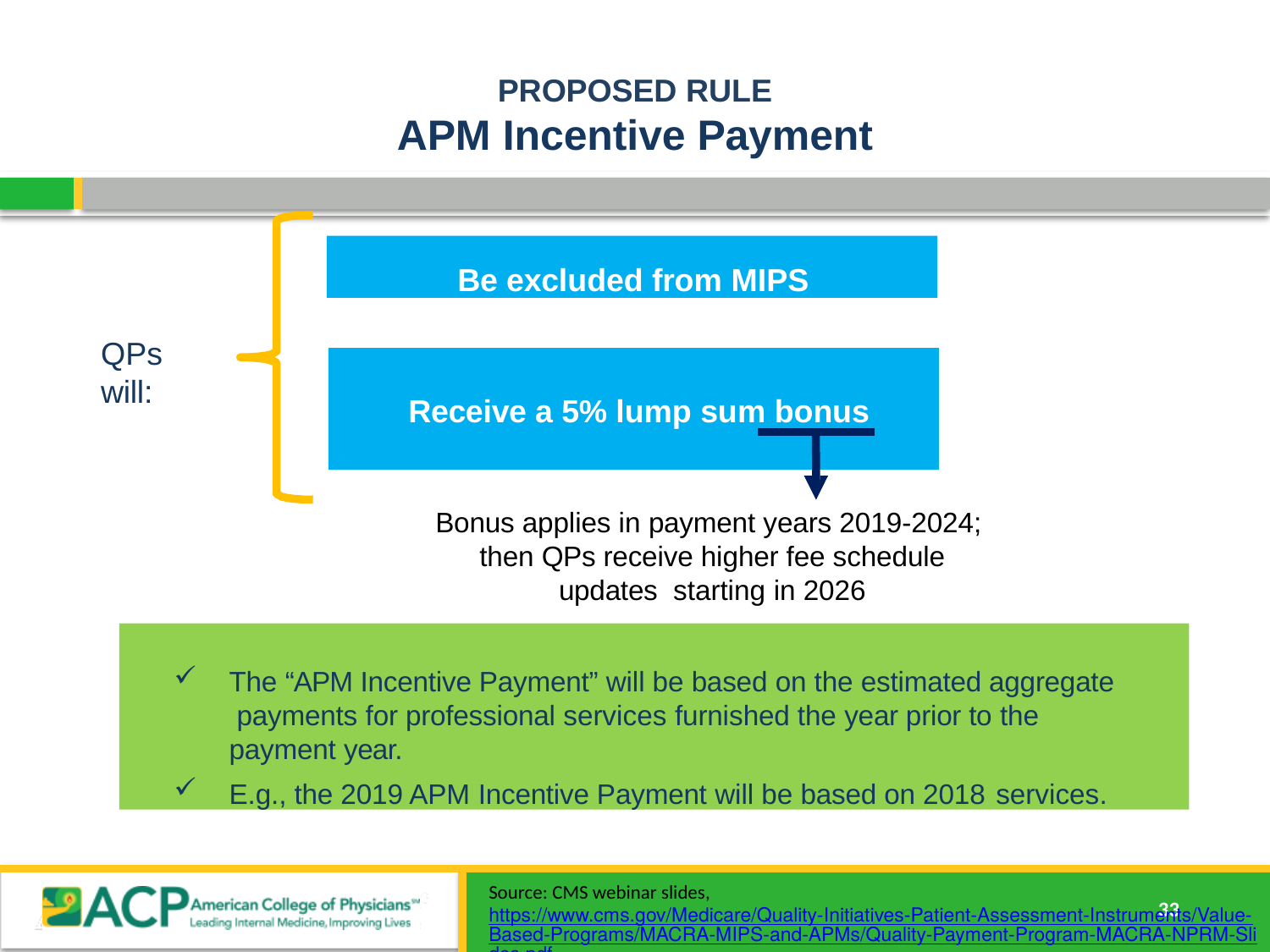

PROPOSED RULE
APM Incentive Payment

Be excluded from MIPS
QPs will:

Receive a 5% lump sum bonus

Bonus applies in payment years 2019-2024;  then QPs receive higher fee schedule updates  starting in 2026

The “APM Incentive Payment” will be based on the estimated aggregate  payments for professional services furnished the year prior to the  payment year.
E.g., the 2019 APM Incentive Payment will be based on 2018 services.
Source: CMS webinar slides, https://www.cms.gov/Medicare/Quality-Initiatives-Patient-Assessment-Instruments/Value-Based-Programs/MACRA-MIPS-and-APMs/Quality-Payment-Program-MACRA-NPRM-Slides.pdf